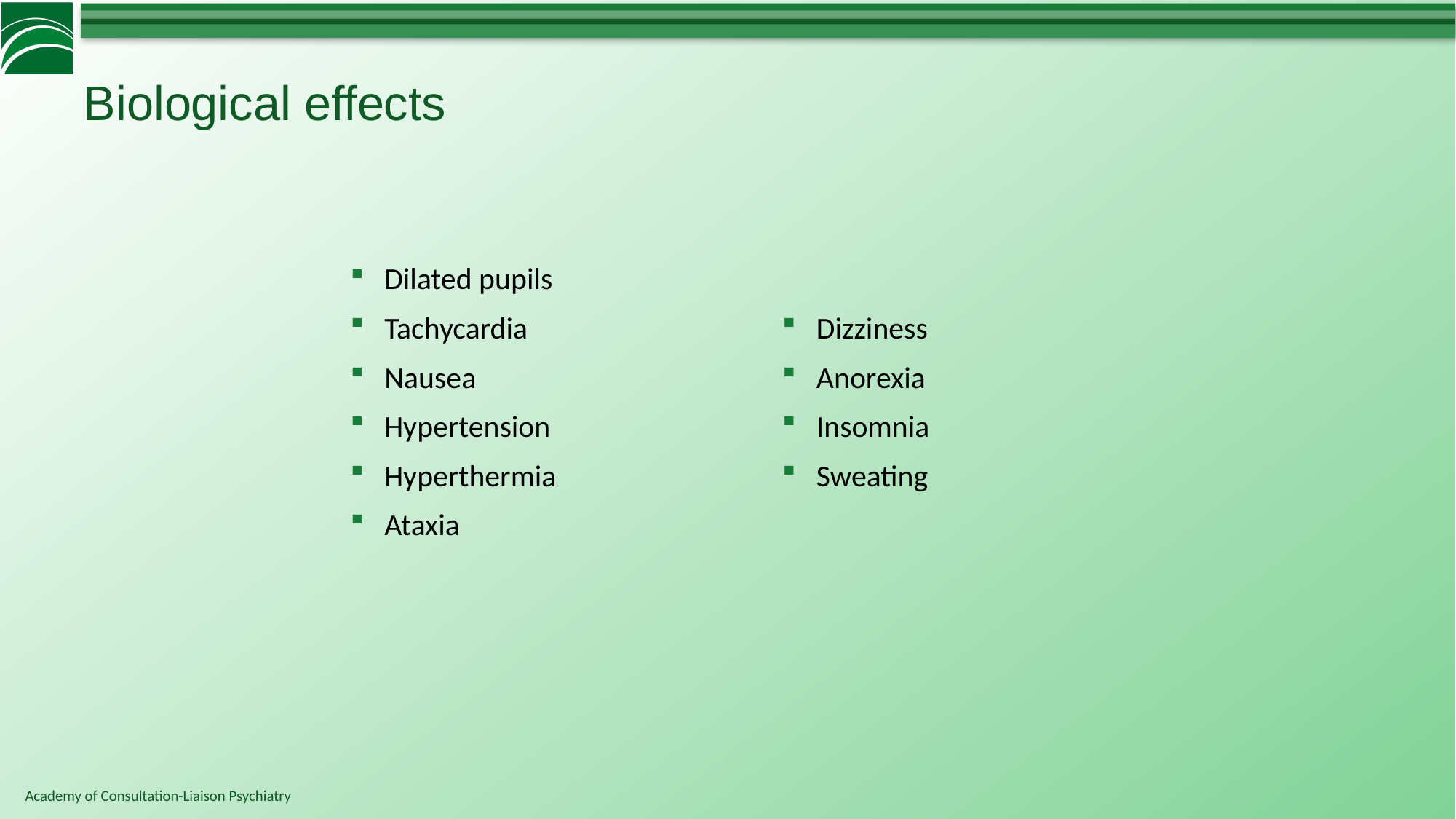

# Biological effects
Dilated pupils
Tachycardia
Nausea
Hypertension
Hyperthermia
Ataxia
Dizziness
Anorexia
Insomnia
Sweating